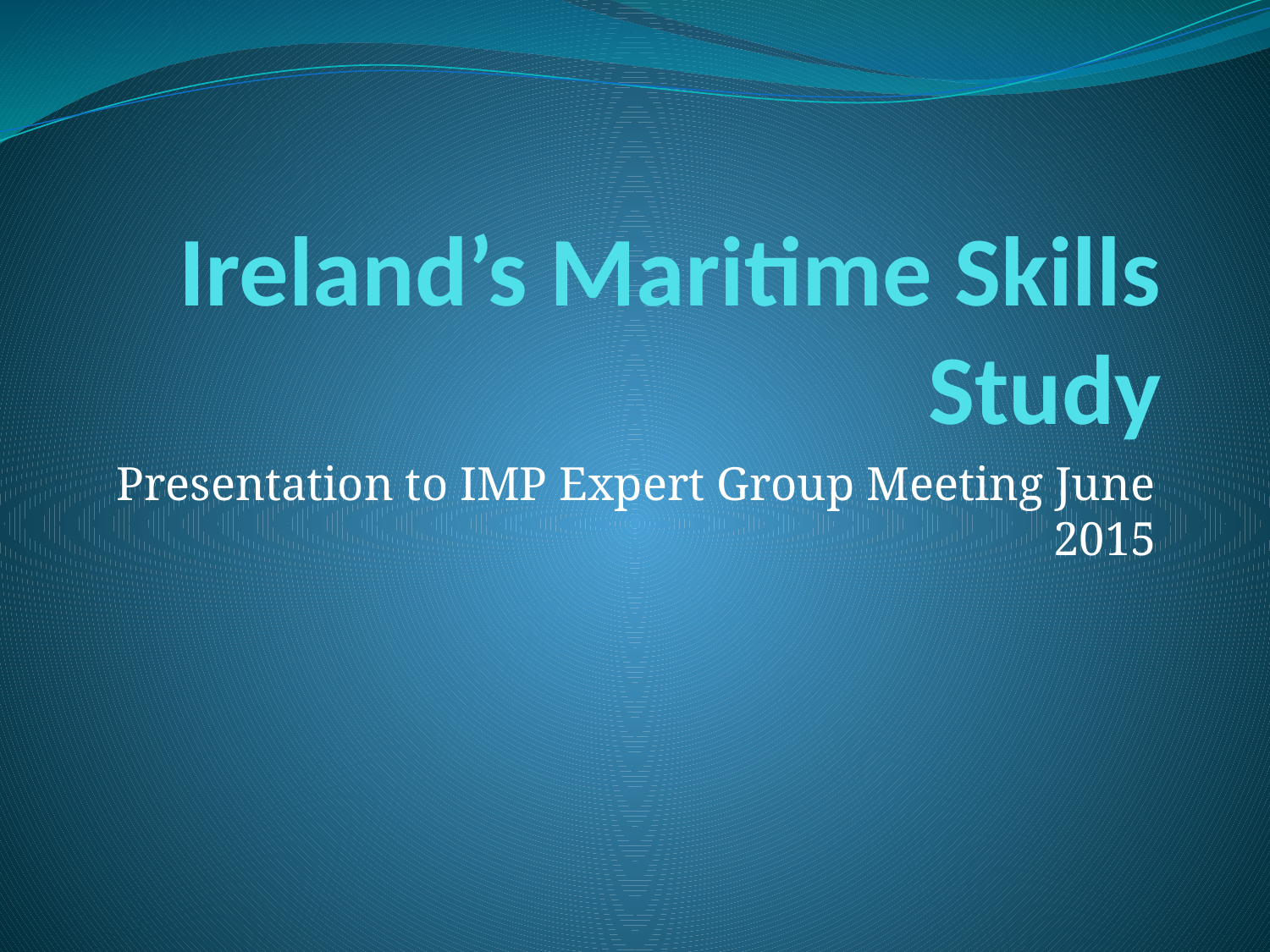

# Ireland’s Maritime Skills Study
Presentation to IMP Expert Group Meeting June 2015